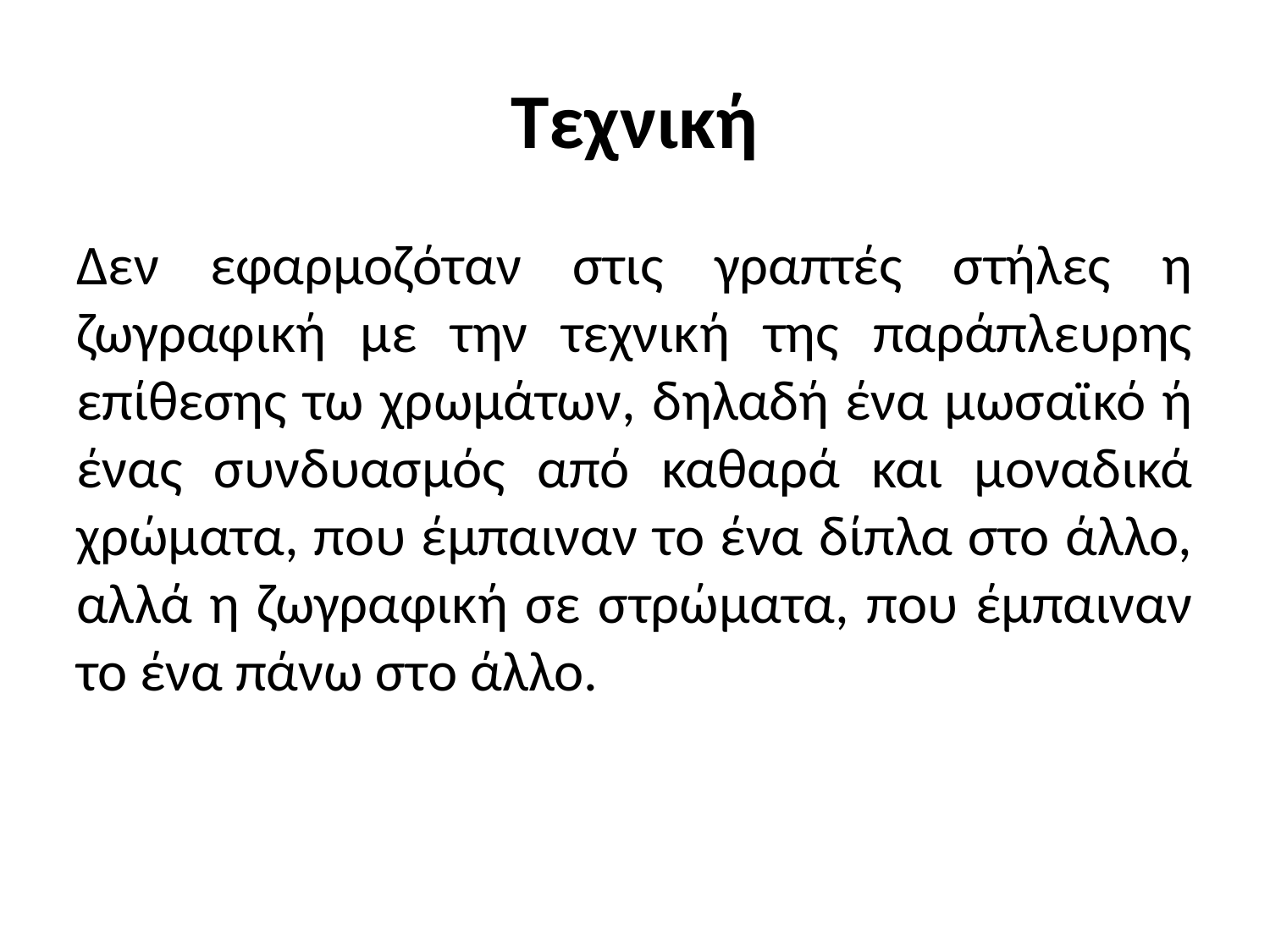

# Τεχνική
Δεν εφαρμοζόταν στις γραπτές στήλες η ζωγραφική με την τεχνική της παράπλευρης επίθεσης τω χρωμάτων, δηλαδή ένα μωσαϊκό ή ένας συνδυασμός από καθαρά και μοναδικά χρώματα, που έμπαιναν το ένα δίπλα στο άλλο, αλλά η ζωγραφική σε στρώματα, που έμπαιναν το ένα πάνω στο άλλο.